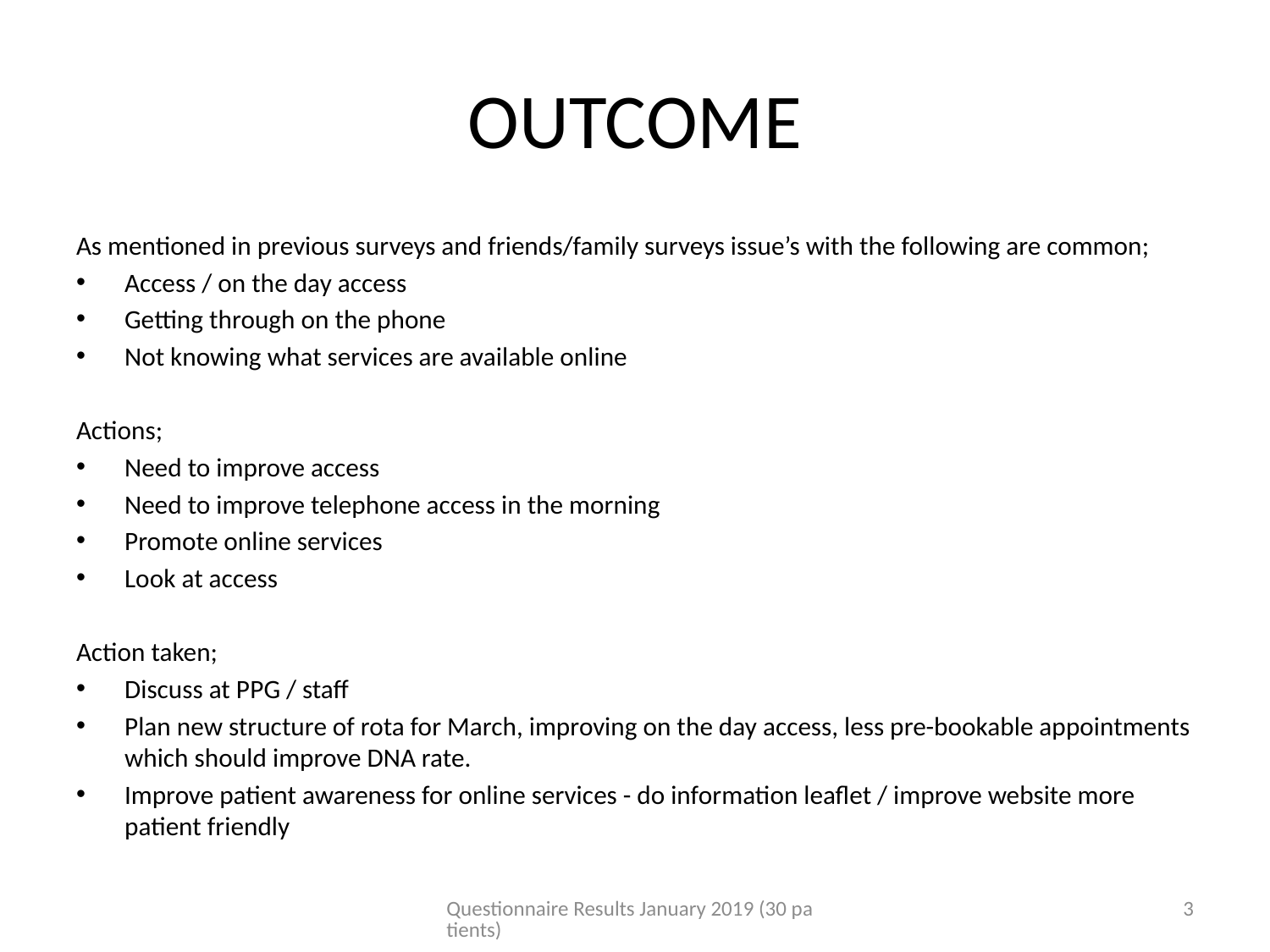

# OUTCOME
As mentioned in previous surveys and friends/family surveys issue’s with the following are common;
Access / on the day access
Getting through on the phone
Not knowing what services are available online

Actions;
Need to improve access
Need to improve telephone access in the morning
Promote online services
Look at access

Action taken;
Discuss at PPG / staff
Plan new structure of rota for March, improving on the day access, less pre-bookable appointments which should improve DNA rate.
Improve patient awareness for online services - do information leaflet / improve website more patient friendly
Questionnaire Results January 2019 (30 patients)
3